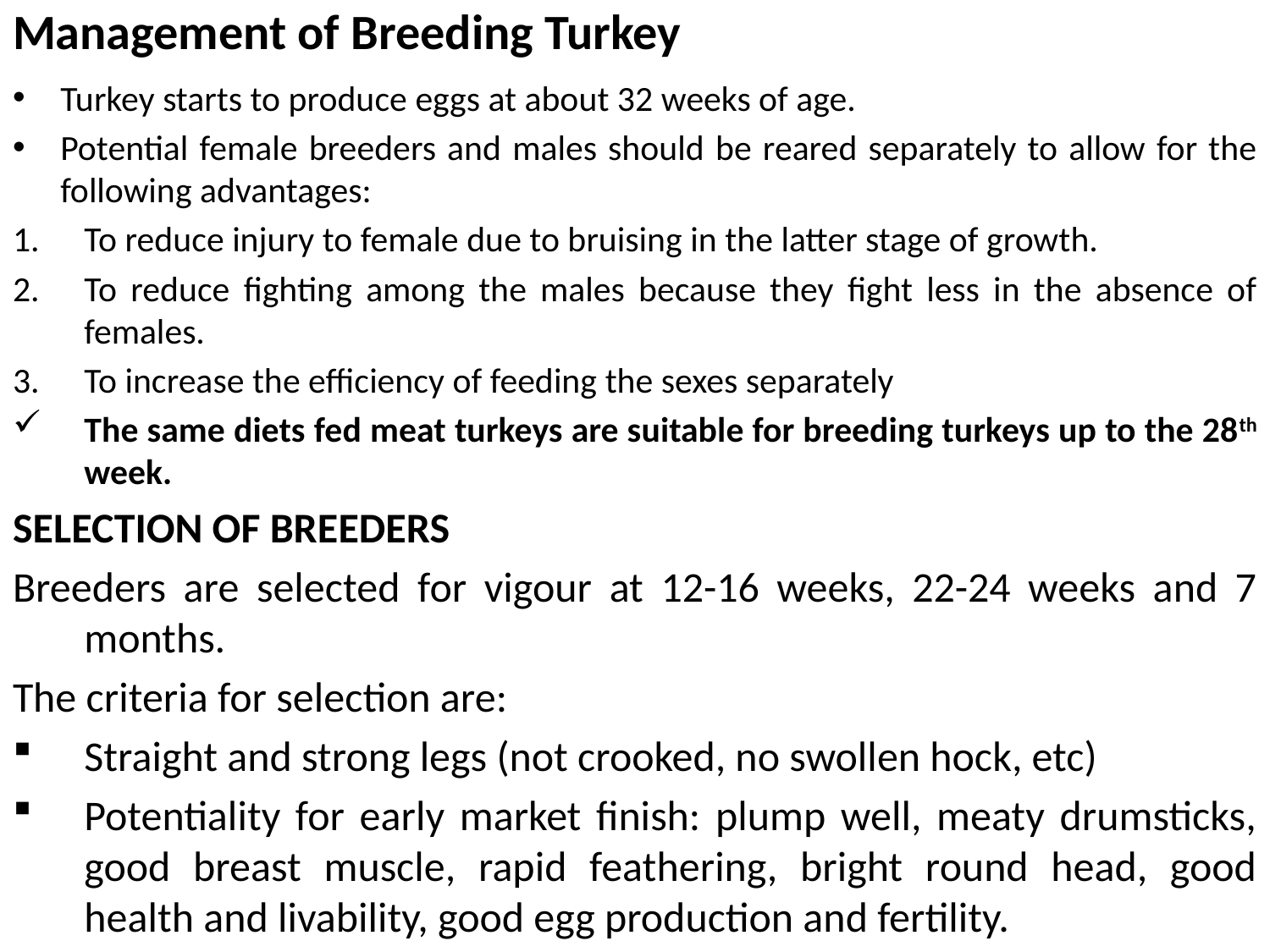

# Management of Breeding Turkey
Turkey starts to produce eggs at about 32 weeks of age.
Potential female breeders and males should be reared separately to allow for the following advantages:
To reduce injury to female due to bruising in the latter stage of growth.
To reduce fighting among the males because they fight less in the absence of females.
To increase the efficiency of feeding the sexes separately
The same diets fed meat turkeys are suitable for breeding turkeys up to the 28th week.
SELECTION OF BREEDERS
Breeders are selected for vigour at 12-16 weeks, 22-24 weeks and 7 months.
The criteria for selection are:
Straight and strong legs (not crooked, no swollen hock, etc)
Potentiality for early market finish: plump well, meaty drumsticks, good breast muscle, rapid feathering, bright round head, good health and livability, good egg production and fertility.